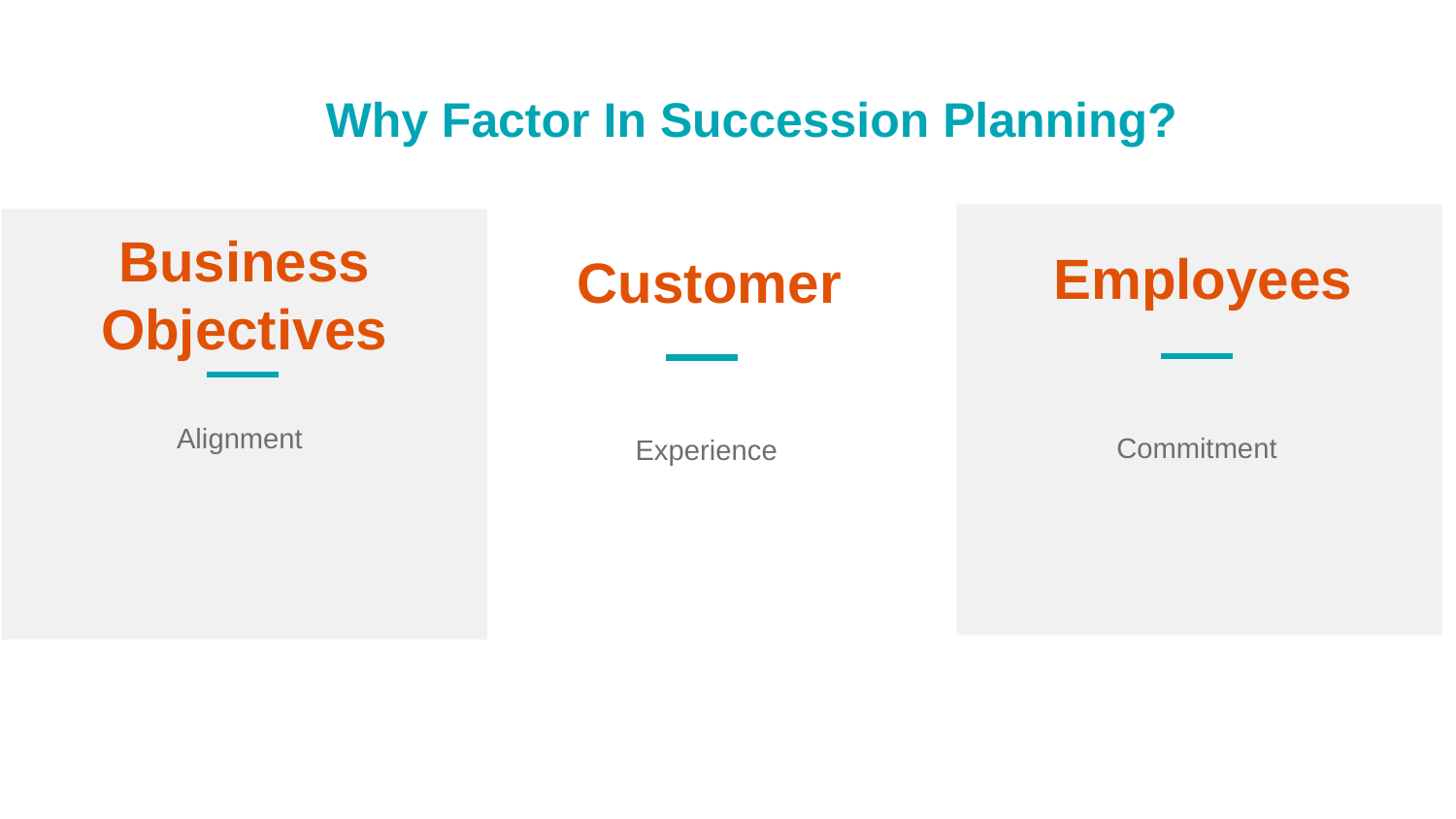

# Why Factor In Succession Planning?

Employees
Commitment

Business Objectives
Customer
Experience
Alignment